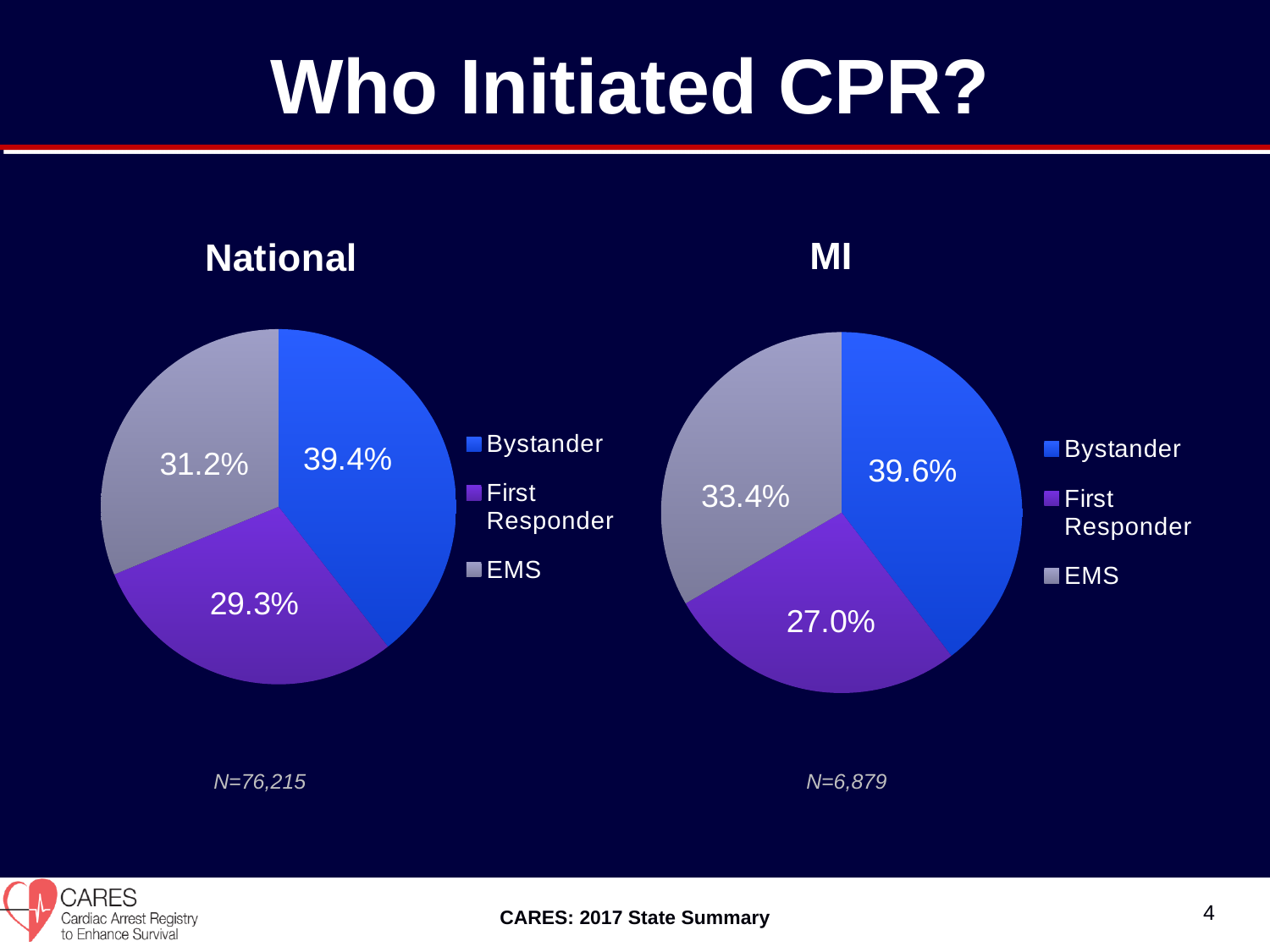

# Who Initiated CPR?

### Chart: National

| Category | Who Initiated CPR |
|---|---|
| Bystander | 39.4 |
| First Responder | 29.3 |
| EMS | 31.2 |

### Chart: MI

| Category |  |
|---|---|
| Bystander | 39.6 |
| First Responder | 27.0 |
| EMS | 33.4 |
N=76,215
N=6,879